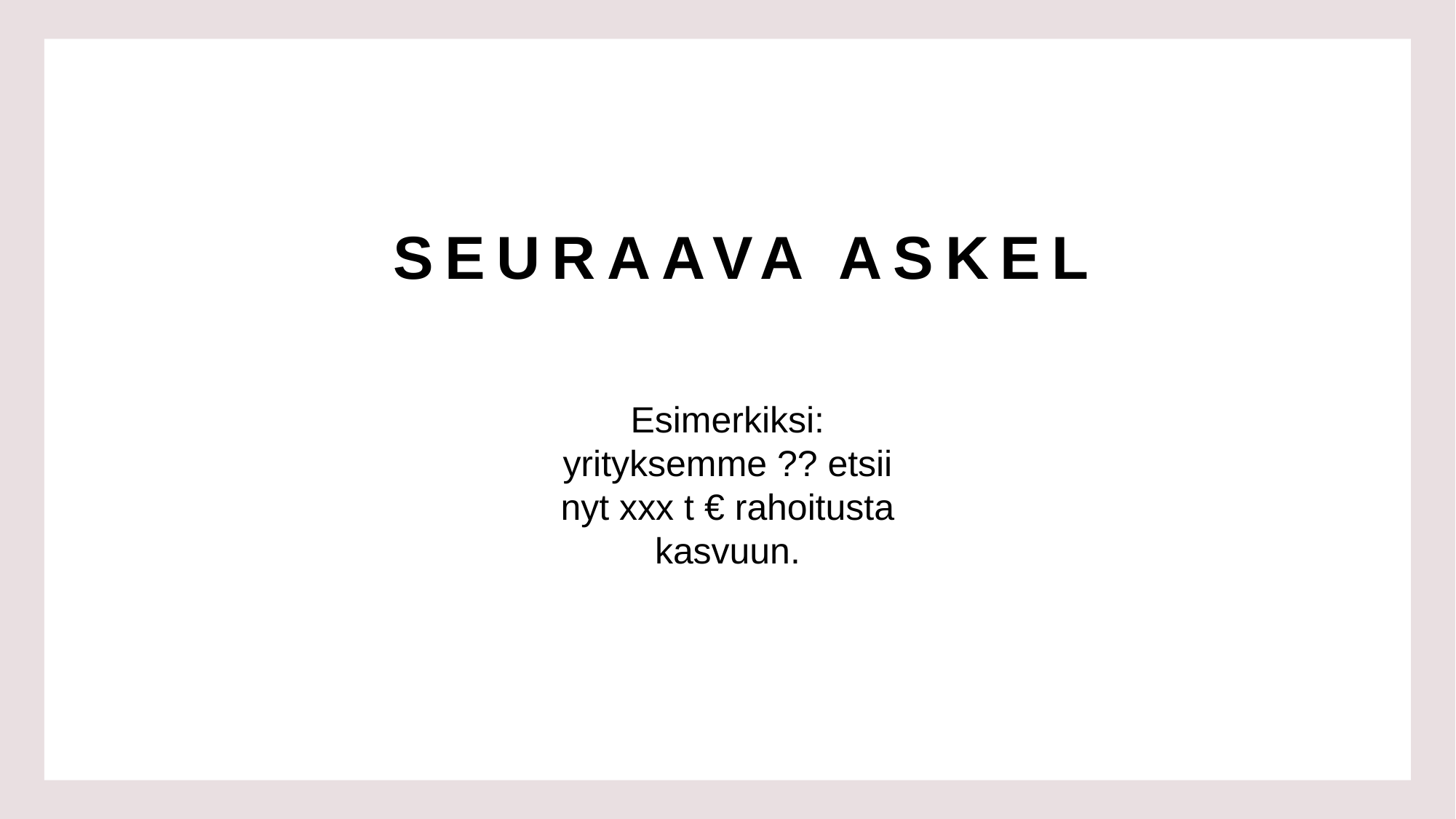

seuraava askel
Esimerkiksi: yrityksemme ?? etsii nyt xxx t € rahoitusta kasvuun.